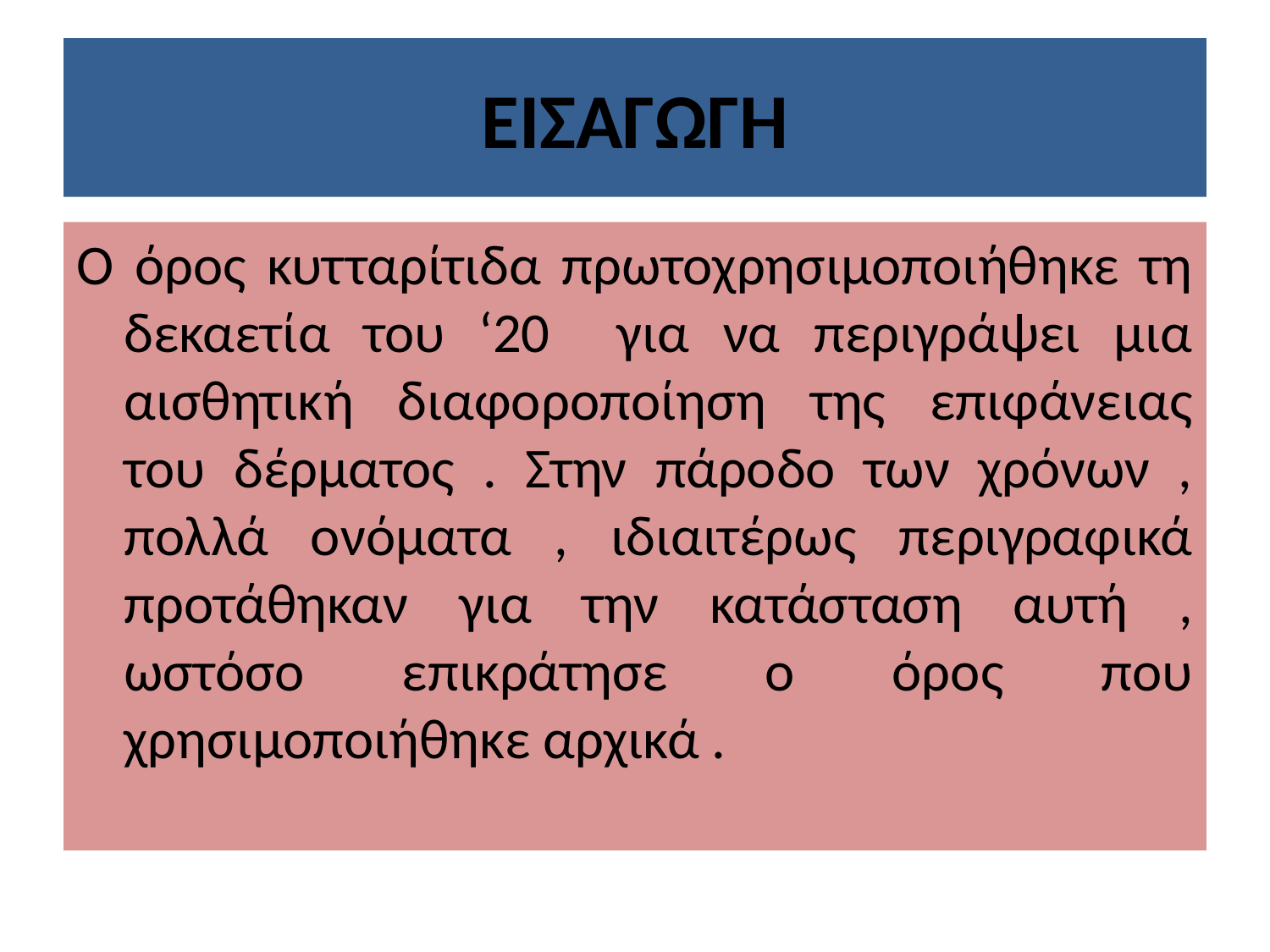

# ΕΙΣΑΓΩΓΗ
Ο όρος κυτταρίτιδα πρωτοχρησιμοποιήθηκε τη δεκαετία του ‘20  για να περιγράψει μια αισθητική διαφοροποίηση της επιφάνειας του δέρματος . Στην πάροδο των χρόνων , πολλά ονόματα , ιδιαιτέρως περιγραφικά προτάθηκαν για την κατάσταση αυτή , ωστόσο επικράτησε ο όρος που χρησιμοποιήθηκε αρχικά .